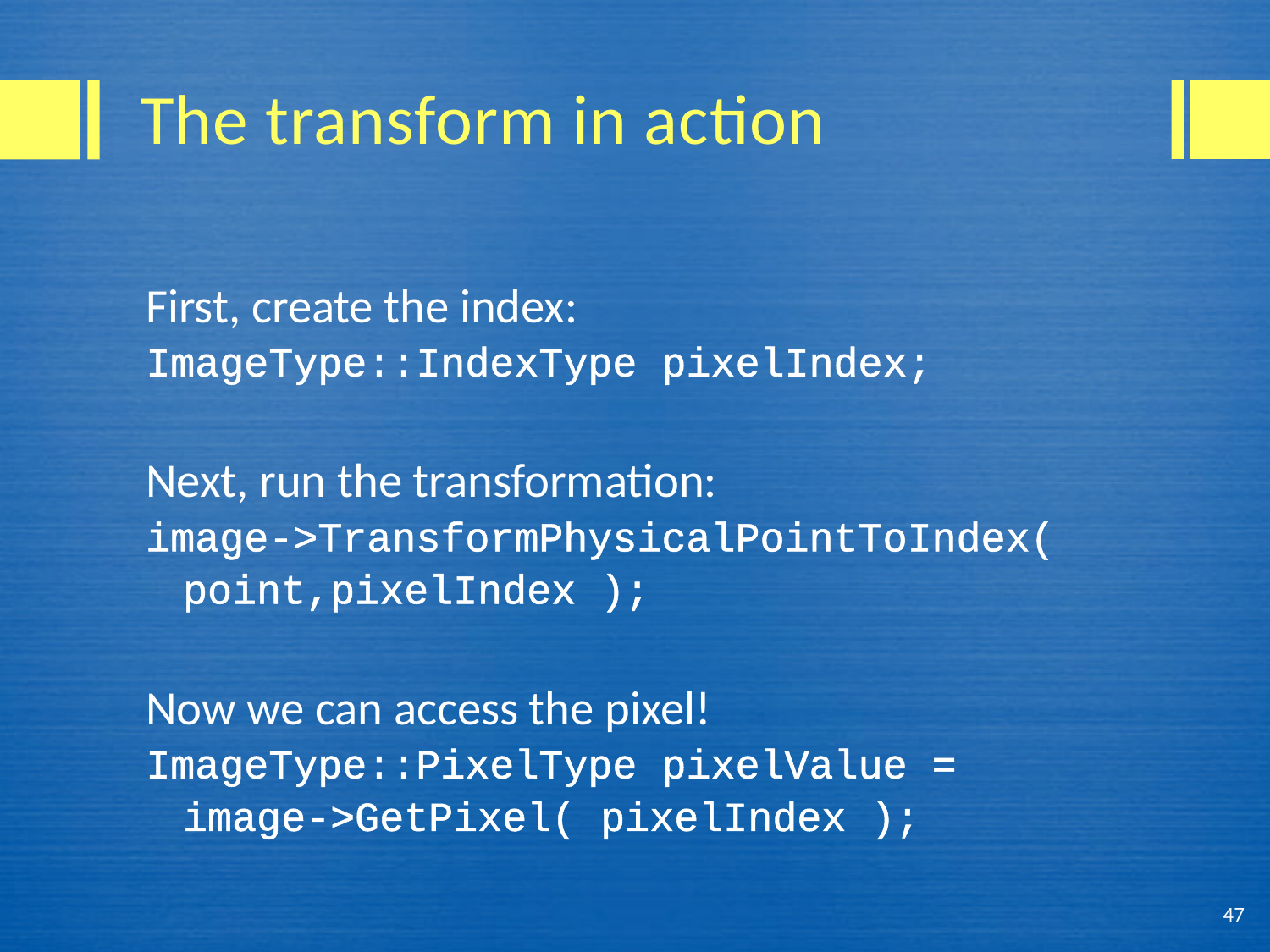

# The transform in action
First, create the index:
ImageType::IndexType pixelIndex;

Next, run the transformation:
image->TransformPhysicalPointToIndex(
point,pixelIndex );

Now we can access the pixel!
ImageType::PixelType pixelValue =
image->GetPixel( pixelIndex );
47